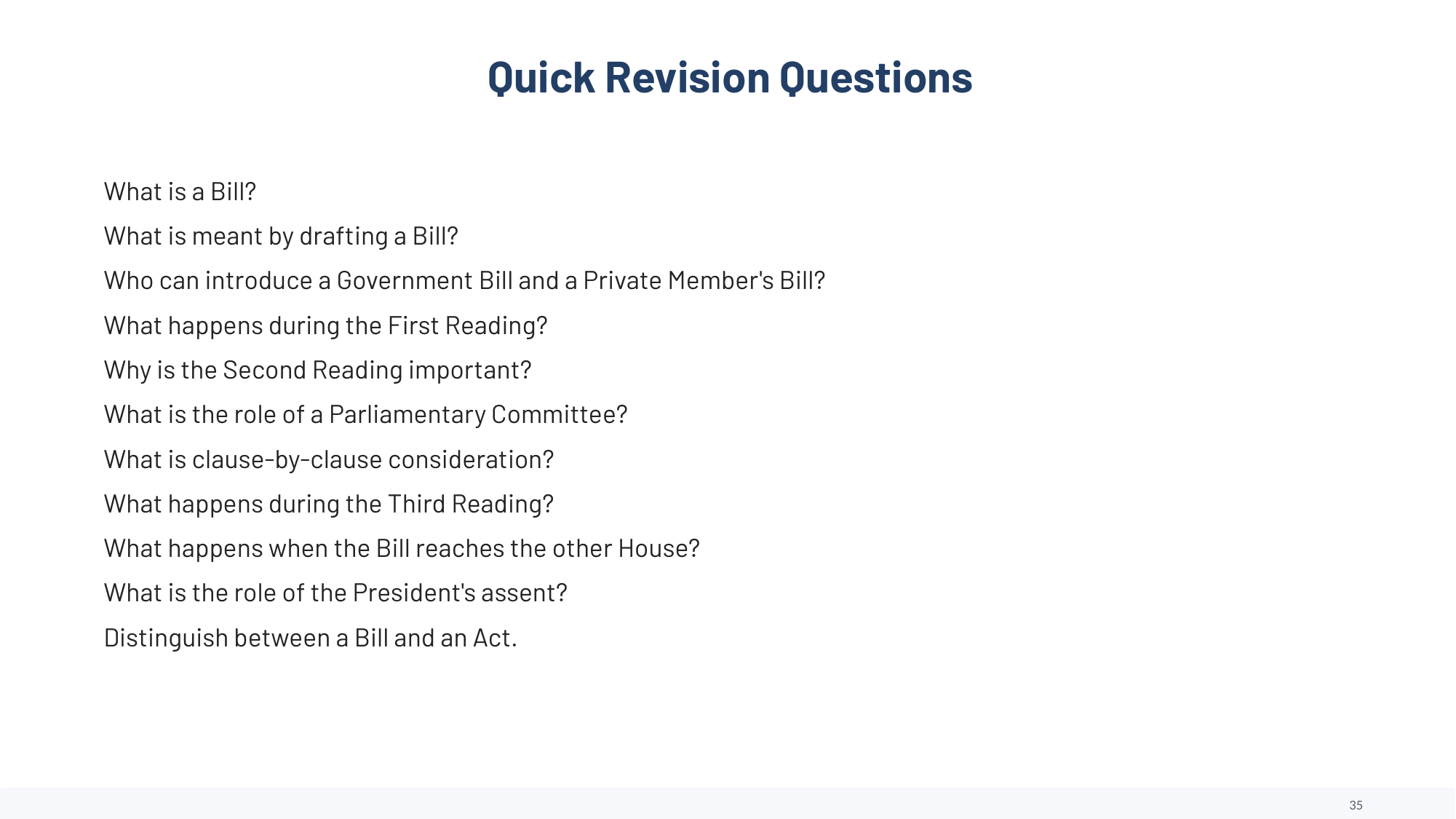

Quick Revision Questions
What is a Bill?
What is meant by drafting a Bill?
Who can introduce a Government Bill and a Private Member's Bill?
What happens during the First Reading?
Why is the Second Reading important?
What is the role of a Parliamentary Committee?
What is clause-by-clause consideration?
What happens during the Third Reading?
What happens when the Bill reaches the other House?
What is the role of the President's assent?
Distinguish between a Bill and an Act.

35